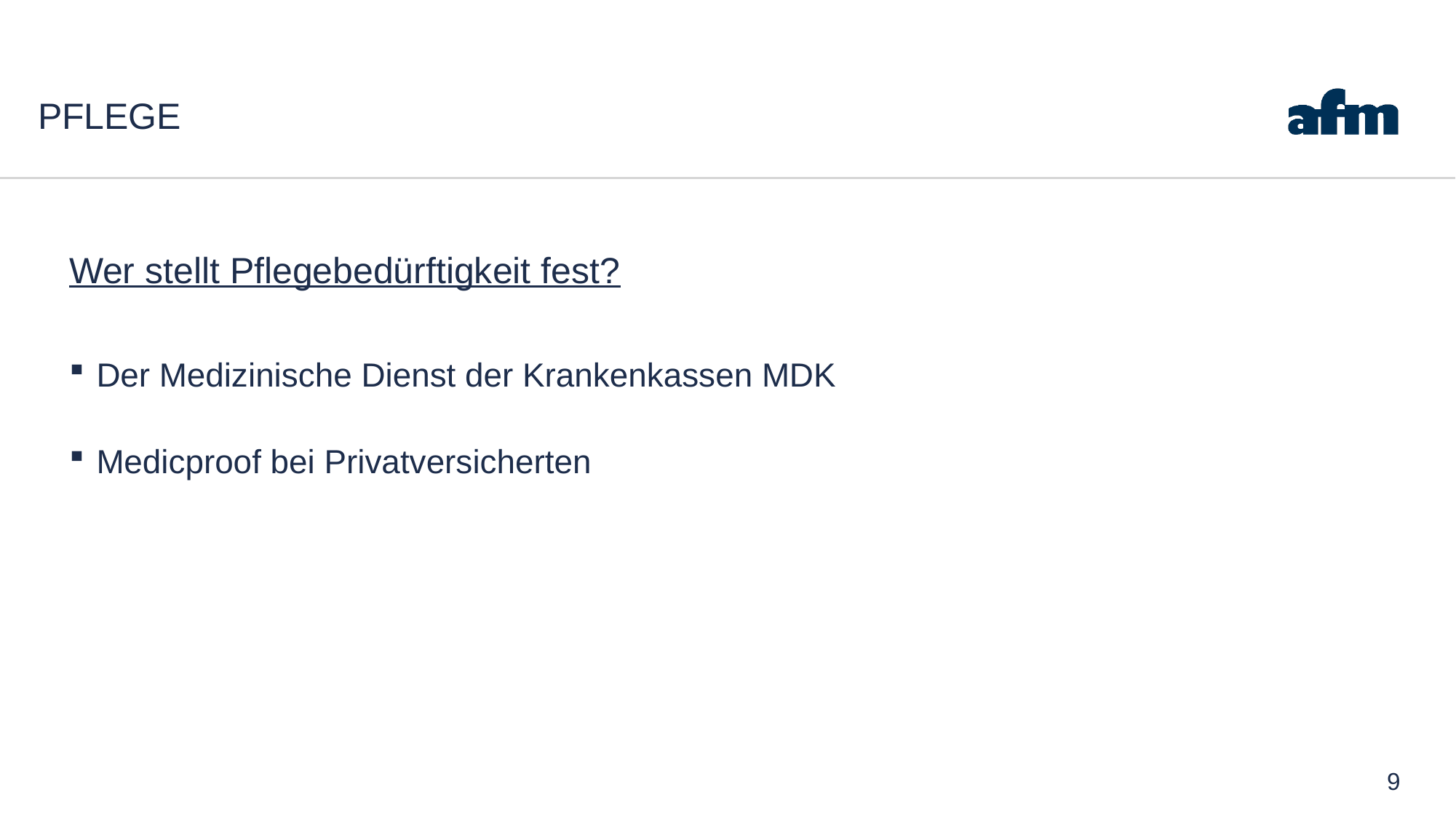

# Pflege

Wer stellt Pflegebedürftigkeit fest?

Der Medizinische Dienst der Krankenkassen MDK
Medicproof bei Privatversicherten
9